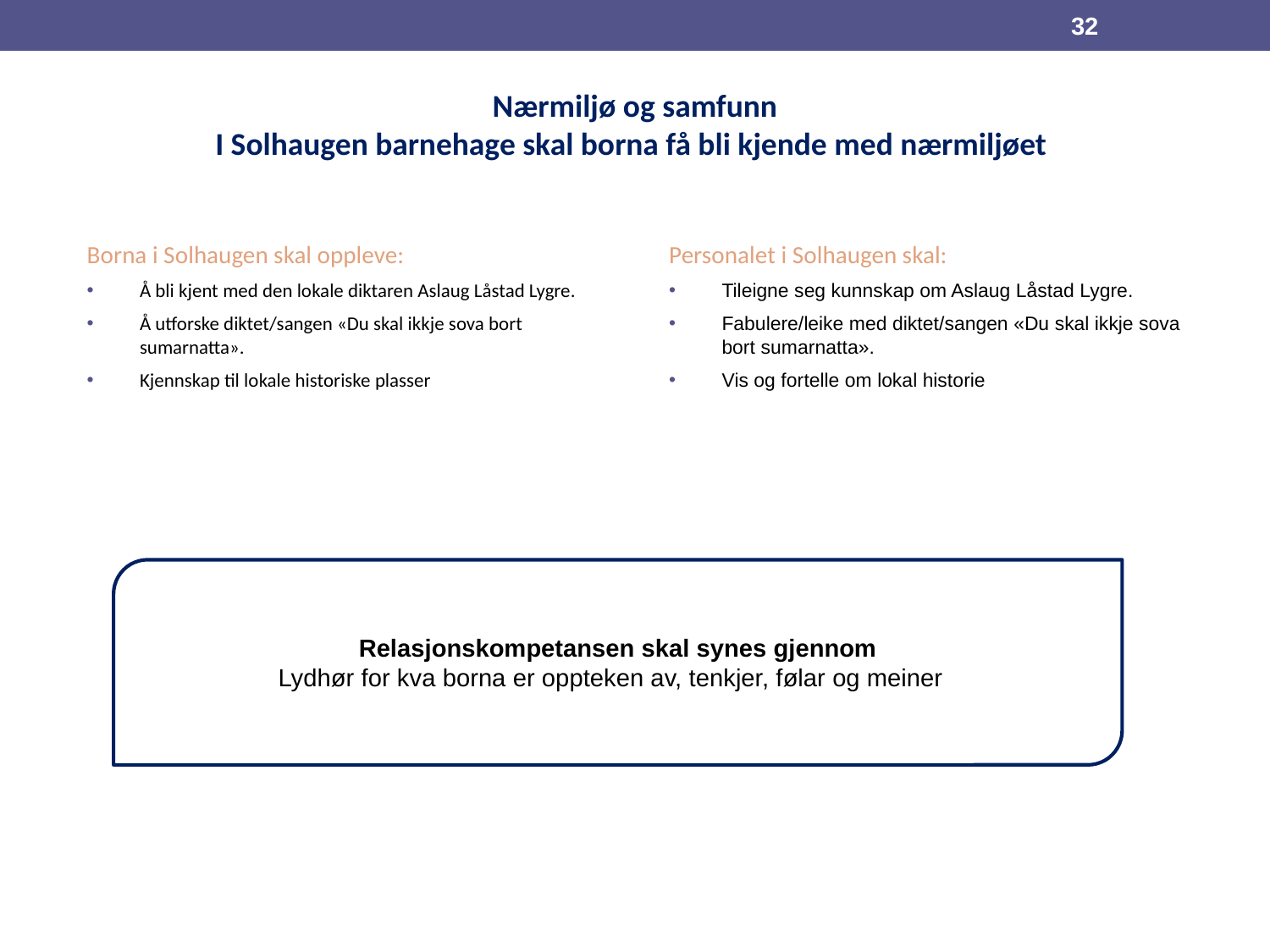

32
# Nærmiljø og samfunn I Solhaugen barnehage skal borna få bli kjende med nærmiljøet
Borna i Solhaugen skal oppleve:
Å bli kjent med den lokale diktaren Aslaug Låstad Lygre.
Å utforske diktet/sangen «Du skal ikkje sova bort sumarnatta».
Kjennskap til lokale historiske plasser
Personalet i Solhaugen skal:
Tileigne seg kunnskap om Aslaug Låstad Lygre.
Fabulere/leike med diktet/sangen «Du skal ikkje sova bort sumarnatta».
Vis og fortelle om lokal historie
Relasjonskompetansen skal synes gjennom
Lydhør for kva borna er oppteken av, tenkjer, følar og meiner